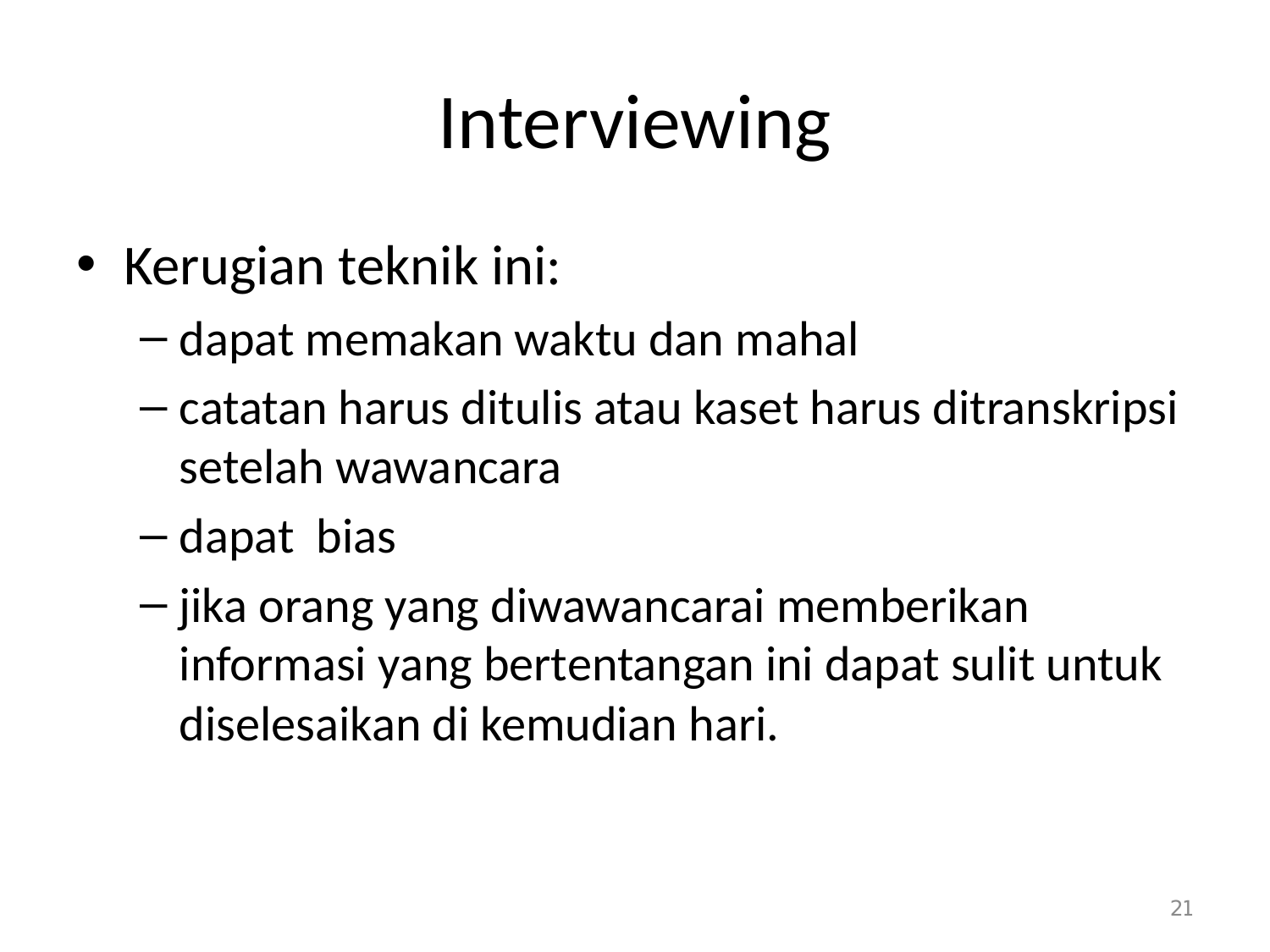

# Interviewing
Kerugian teknik ini:
dapat memakan waktu dan mahal
catatan harus ditulis atau kaset harus ditranskripsi setelah wawancara
dapat  bias
jika orang yang diwawancarai memberikan informasi yang bertentangan ini dapat sulit untuk diselesaikan di kemudian hari.
21